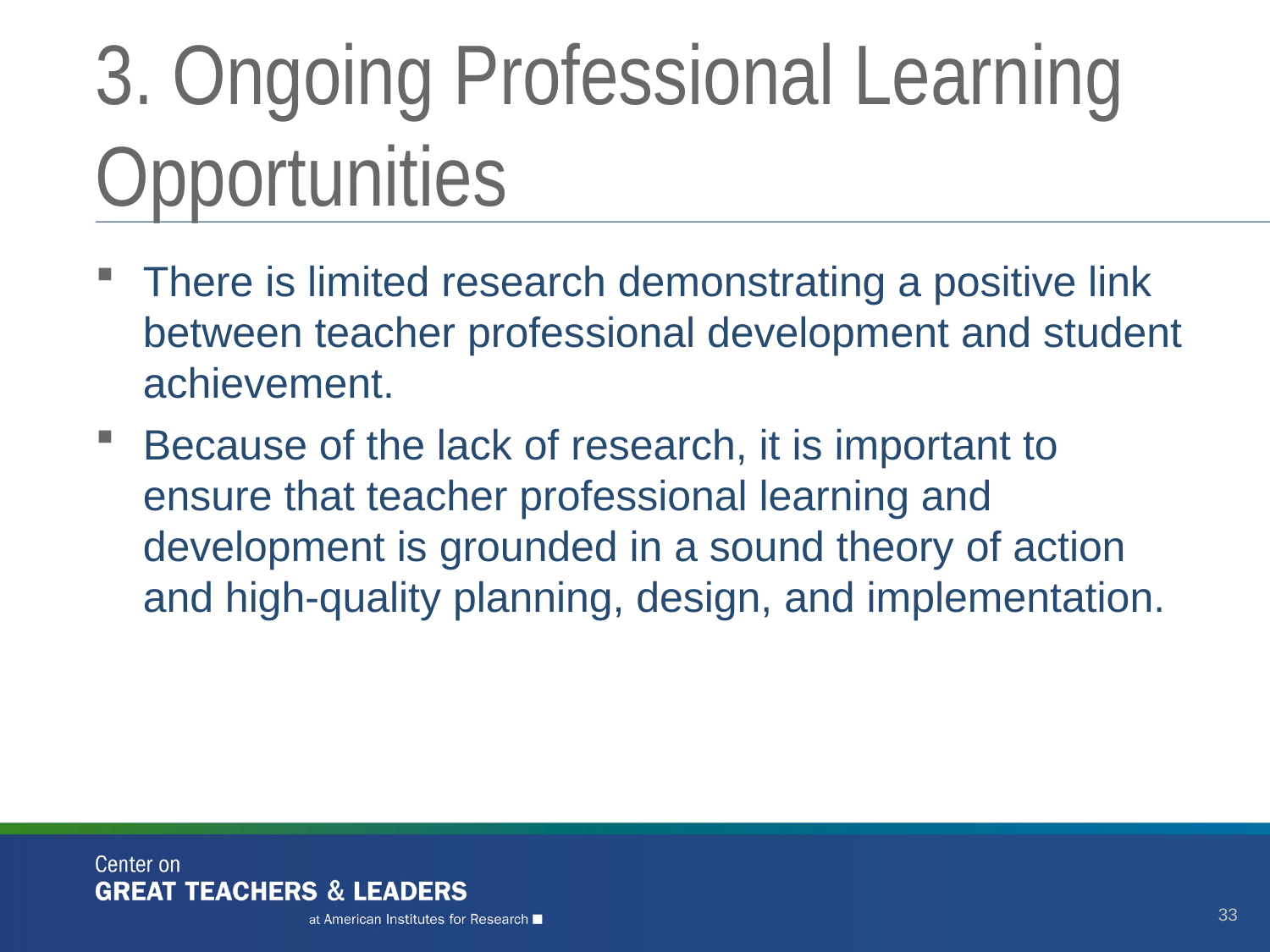

# 3. Ongoing Professional Learning Opportunities
There is limited research demonstrating a positive link between teacher professional development and student achievement.
Because of the lack of research, it is important to ensure that teacher professional learning and development is grounded in a sound theory of action and high-quality planning, design, and implementation.
33